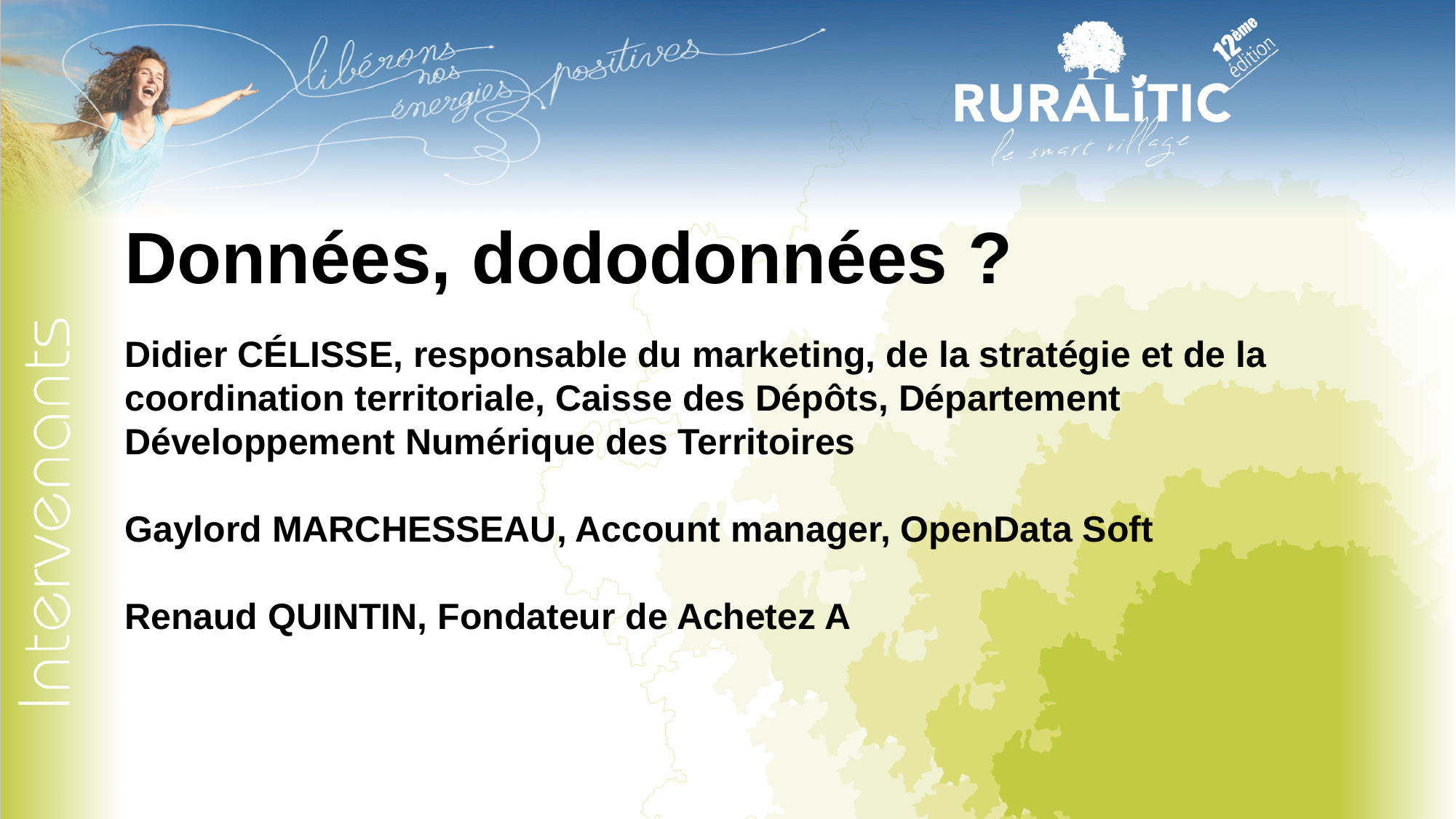

Données, dododonnées ?

Didier CÉLISSE, responsable du marketing, de la stratégie et de la coordination territoriale, Caisse des Dépôts, Département Développement Numérique des Territoires

Gaylord MARCHESSEAU, Account manager, OpenData Soft

Renaud QUINTIN, Fondateur de Achetez A